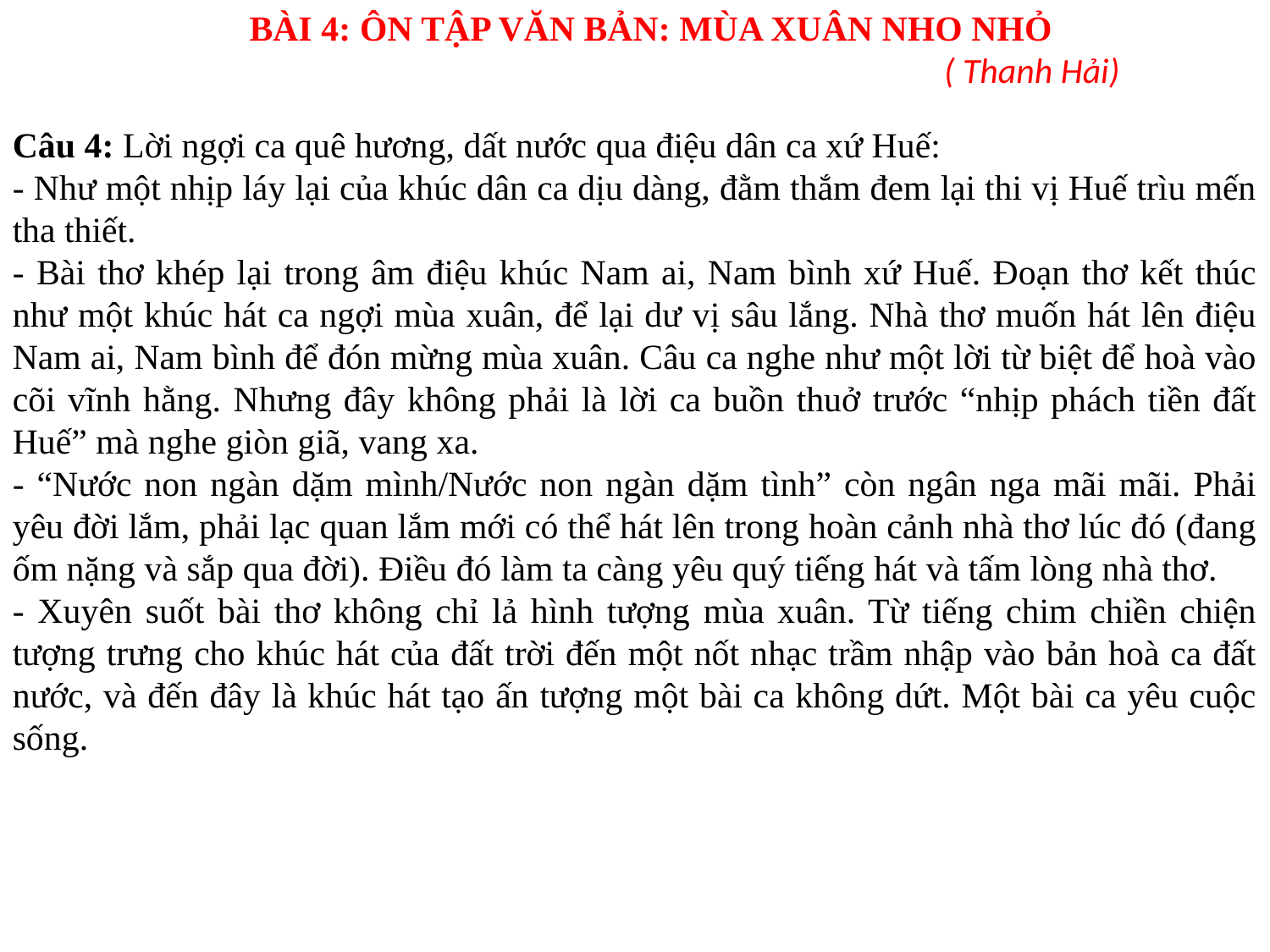

BÀI 4: ÔN TẬP VĂN BẢN: MÙA XUÂN NHO NHỎ
						( Thanh Hải)

Câu 4: Lời ngợi ca quê hương, dất nước qua điệu dân ca xứ Huế:
- Như một nhịp láy lại của khúc dân ca dịu dàng, đằm thắm đem lại thi vị Huế trìu mến tha thiết.
- Bài thơ khép lại trong âm điệu khúc Nam ai, Nam bình xứ Huế. Đoạn thơ kết thúc như một khúc hát ca ngợi mùa xuân, để lại dư vị sâu lắng. Nhà thơ muốn hát lên điệu Nam ai, Nam bình để đón mừng mùa xuân. Câu ca nghe như một lời từ biệt để hoà vào cõi vĩnh hằng. Nhưng đây không phải là lời ca buồn thuở trước “nhịp phách tiền đất Huế” mà nghe giòn giã, vang xa.
- “Nước non ngàn dặm mình/Nước non ngàn dặm tình” còn ngân nga mãi mãi. Phải yêu đời lắm, phải lạc quan lắm mới có thể hát lên trong hoàn cảnh nhà thơ lúc đó (đang ốm nặng và sắp qua đời). Điều đó làm ta càng yêu quý tiếng hát và tấm lòng nhà thơ.
- Xuyên suốt bài thơ không chỉ lả hình tượng mùa xuân. Từ tiếng chim chiền chiện tượng trưng cho khúc hát của đất trời đến một nốt nhạc trầm nhập vào bản hoà ca đất nước, và đến đây là khúc hát tạo ấn tượng một bài ca không dứt. Một bài ca yêu cuộc sống.